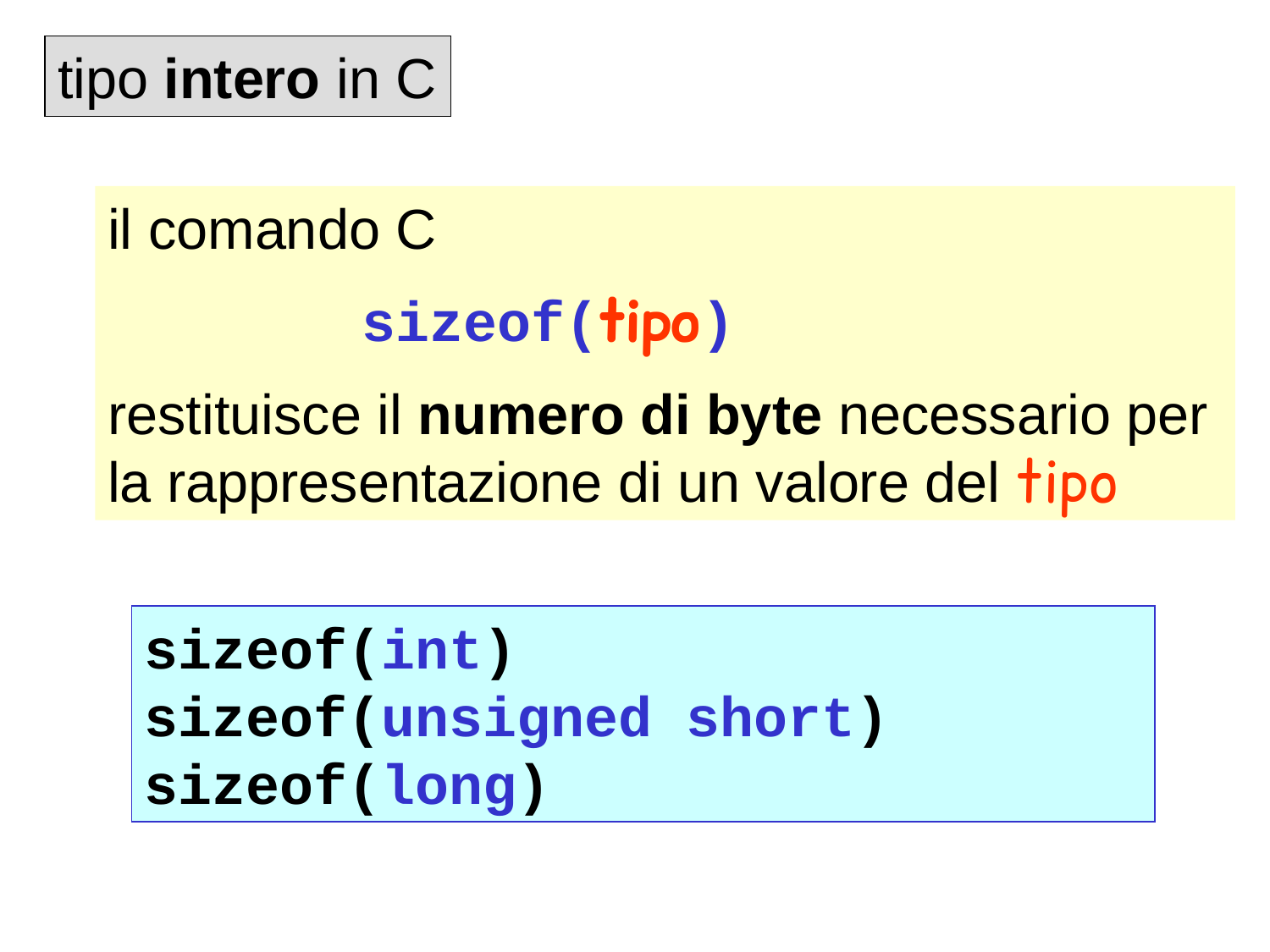

tipo intero in C
il comando C

		sizeof(tipo)

restituisce il numero di byte necessario per la rappresentazione di un valore del tipo
sizeof(int)
sizeof(unsigned short)
sizeof(long)